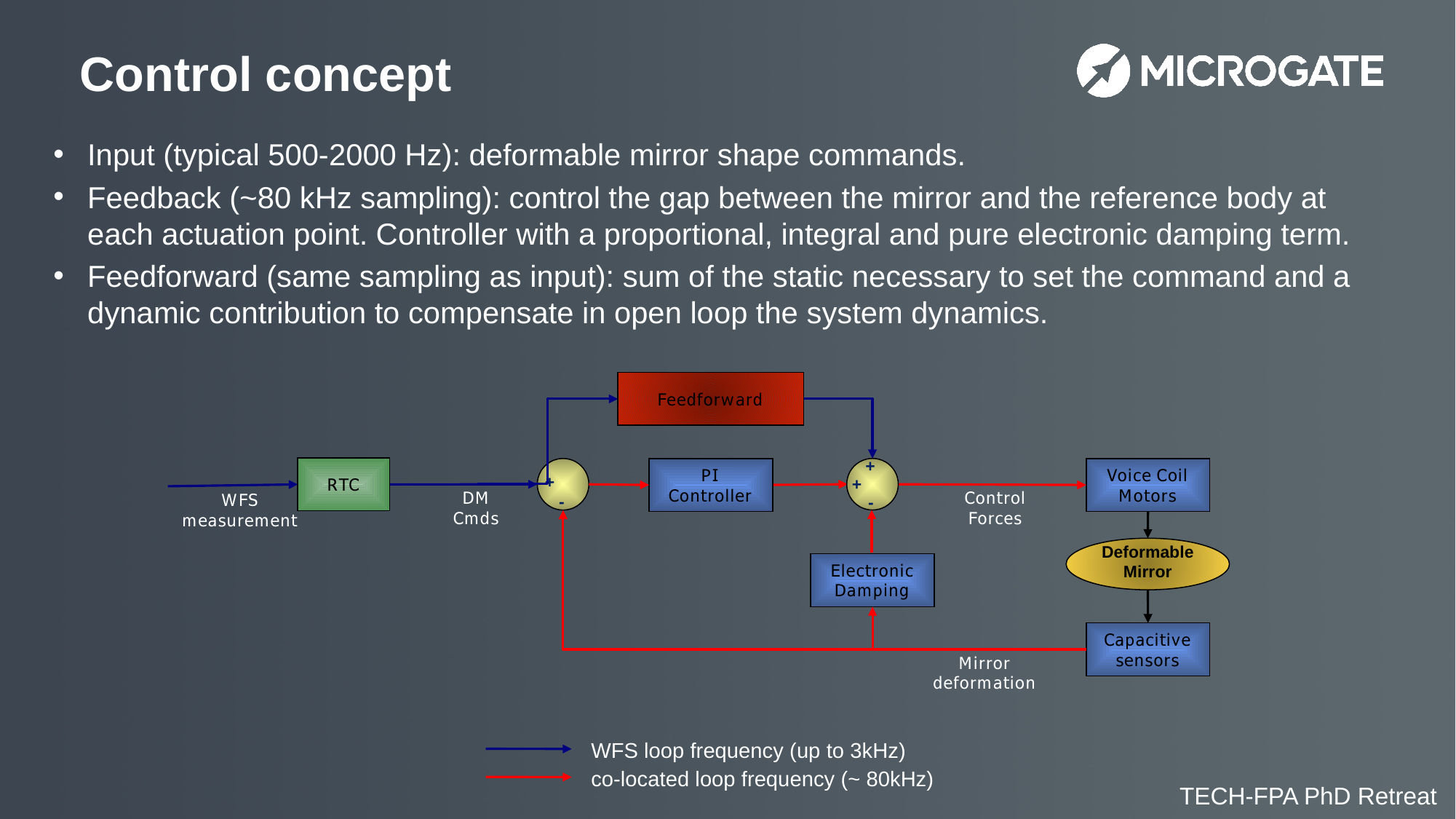

# Control concept
Input (typical 500-2000 Hz): deformable mirror shape commands.
Feedback (~80 kHz sampling): control the gap between the mirror and the reference body at each actuation point. Controller with a proportional, integral and pure electronic damping term.
Feedforward (same sampling as input): sum of the static necessary to set the command and a dynamic contribution to compensate in open loop the system dynamics.
Feedforward
+

+
RTC
+
   -
PI Controller
Voice Coil Motors
DM Cmds
Control Forces
WFS measurement
-
DeformableMirror
Electronic Damping
Capacitive sensors
Mirror deformation
WFS loop frequency (up to 3kHz)
co-located loop frequency (~ 80kHz)